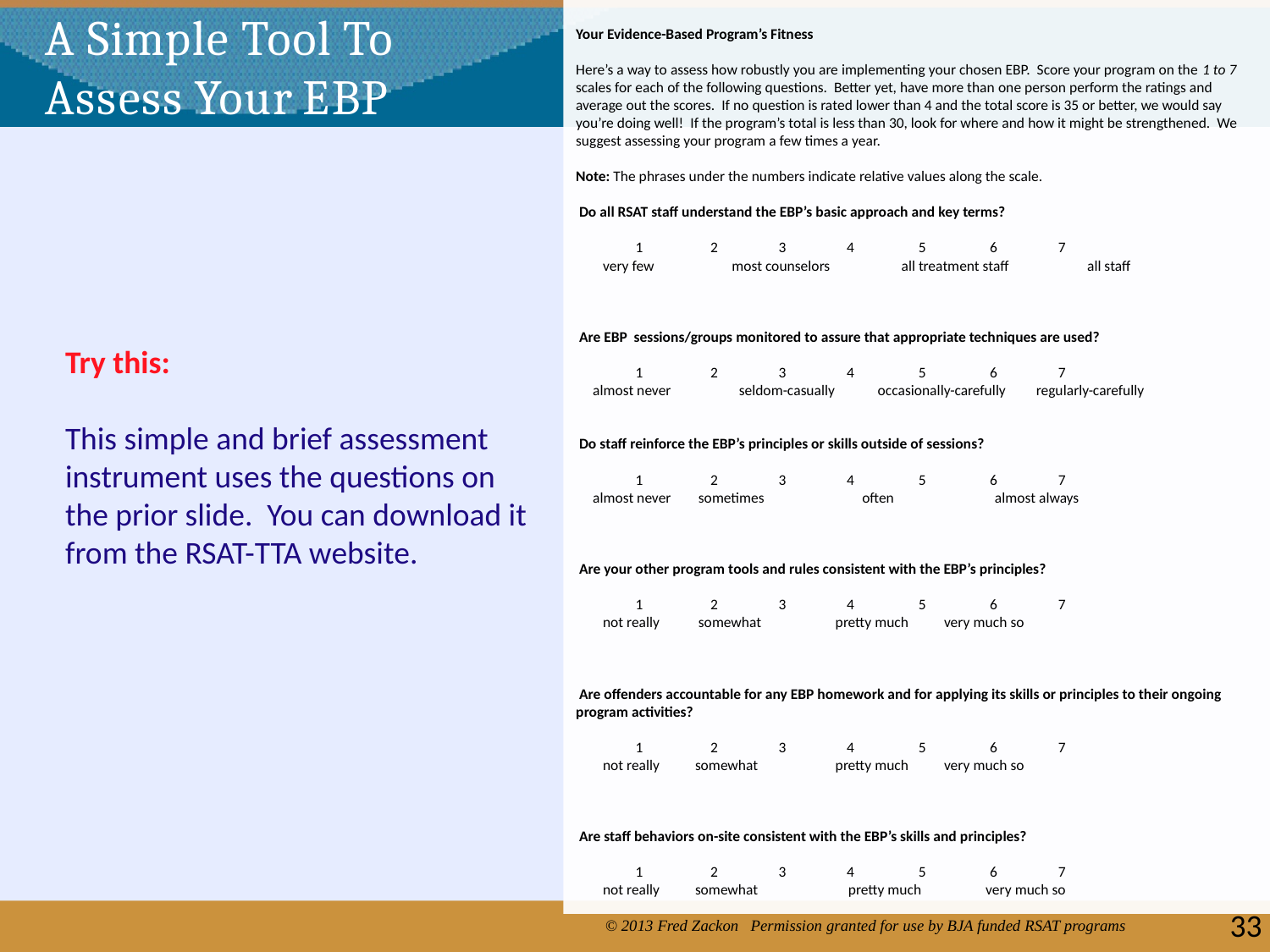

A Simple Tool To
Assess Your EBP

Your Evidence-Based Program’s Fitness

Here’s a way to assess how robustly you are implementing your chosen EBP.  Score your program on the 1 to 7 scales for each of the following questions.  Better yet, have more than one person perform the ratings and average out the scores.  If no question is rated lower than 4 and the total score is 35 or better, we would say you’re doing well!  If the program’s total is less than 30, look for where and how it might be strengthened.  We suggest assessing your program a few times a year.

Note: The phrases under the numbers indicate relative values along the scale.

 Do all RSAT staff understand the EBP’s basic approach and key terms?

	1                    2                  3                  4                   5                   6                  7
        very few                       most counselors	        all treatment staff	          all staff

 Are EBP  sessions/groups monitored to assure that appropriate techniques are used?

	1                    2                  3                  4                   5                   6                  7
     almost never 	             seldom-casually 	 occasionally-carefully         regularly-carefully

 Do staff reinforce the EBP’s principles or skills outside of sessions?

	1                    2                  3                  4                   5                   6                  7
     almost never 		 sometimes                             often	                  almost always

 Are your other program tools and rules consistent with the EBP’s principles?

	1                    2                  3                  4                   5                   6                  7
        not really 		 somewhat                      pretty much       	   very much so

 Are offenders accountable for any EBP homework and for applying its skills or principles to their ongoing program activities?

	1                    2                  3                  4                   5                   6                  7
        not really 		somewhat                       pretty much 	   very much so

 Are staff behaviors on-site consistent with the EBP’s skills and principles?

	1                    2                  3                  4                   5                   6                  7
        not really		somewhat	          pretty much                   very much so

Try this:

This simple and brief assessment instrument uses the questions on the prior slide.  You can download it from the RSAT-TTA website.
33